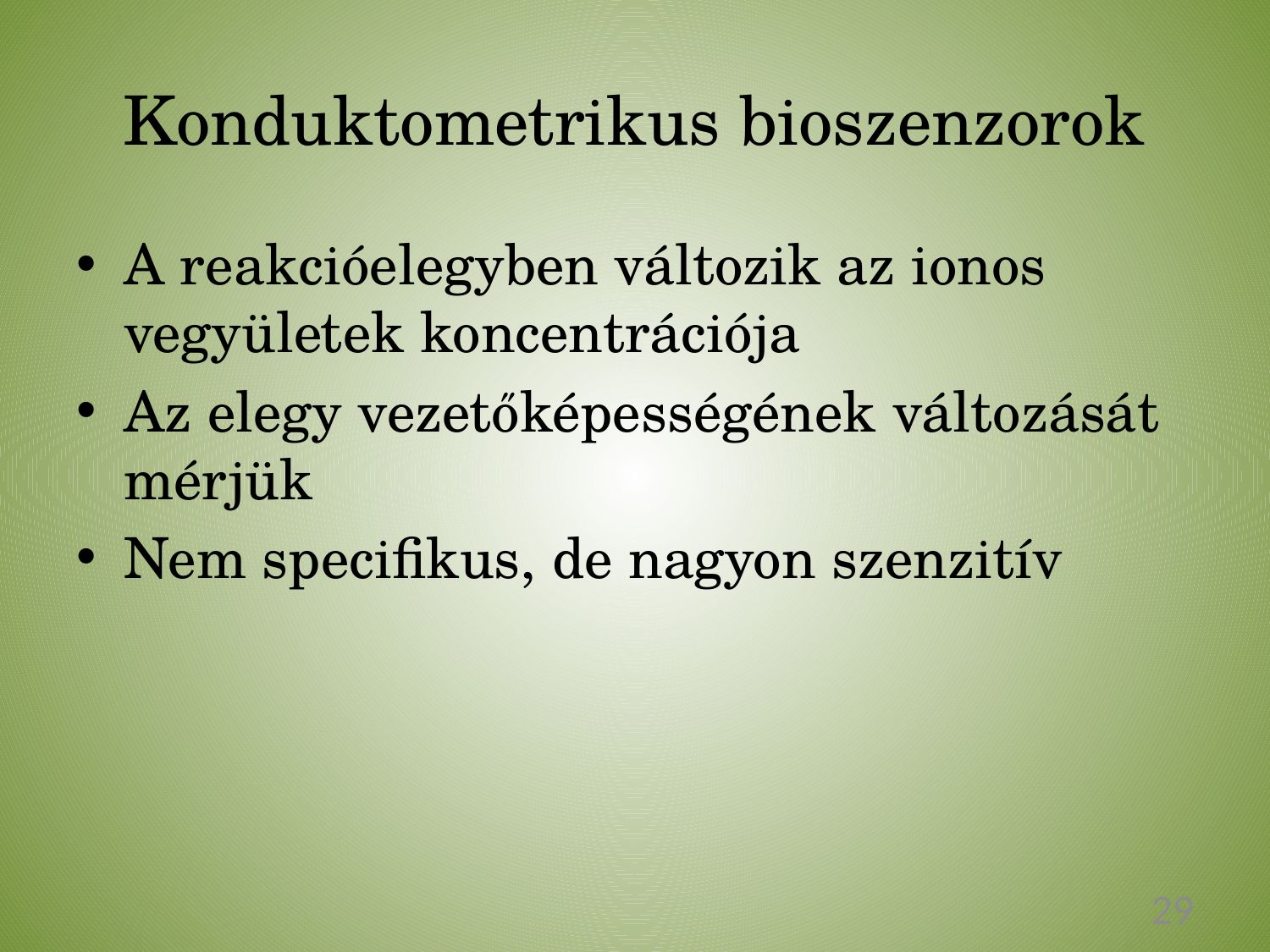

# Konduktometrikus bioszenzorok
A reakcióelegyben változik az ionos vegyületek koncentrációja
Az elegy vezetőképességének változását mérjük
Nem specifikus, de nagyon szenzitív
29